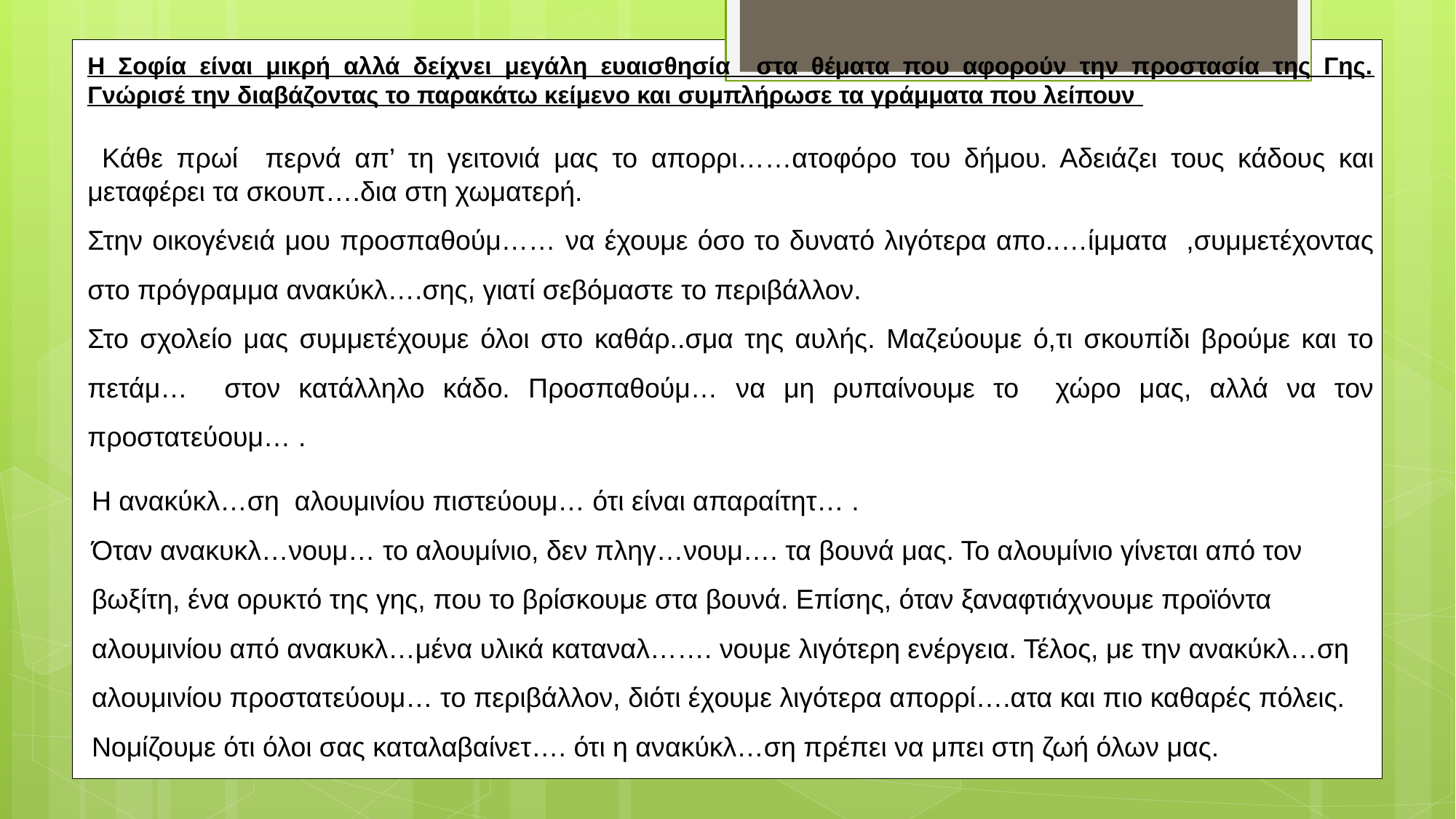

Η Σοφία είναι μικρή αλλά δείχνει μεγάλη ευαισθησία  στα θέματα που αφορούν την προστασία της Γης. Γνώρισέ την διαβάζοντας το παρακάτω κείμενο και συμπλήρωσε τα γράμματα που λείπουν

 Κάθε πρωί  περνά απ’ τη γειτονιά μας το απορρι……ατοφόρο του δήμου. Αδειάζει τους κάδους και μεταφέρει τα σκουπ….δια στη χωματερή.
Στην οικογένειά μου προσπαθούμ…… να έχουμε όσο το δυνατό λιγότερα απο..…ίμματα  ,συμμετέχοντας στο πρόγραμμα ανακύκλ….σης, γιατί σεβόμαστε το περιβάλλον.
Στο σχολείο μας συμμετέχουμε όλοι στο καθάρ..σμα της αυλής. Μαζεύουμε ό,τι σκουπίδι βρούμε και το πετάμ…  στον κατάλληλο κάδο. Προσπαθούμ… να μη ρυπαίνουμε το  χώρο μας, αλλά να τον προστατεύουμ… .
Η ανακύκλ…ση  αλουμινίου πιστεύουμ… ότι είναι απαραίτητ… .
Όταν ανακυκλ…νουμ… το αλουμίνιο, δεν πληγ…νουμ…. τα βουνά μας. Το αλουμίνιο γίνεται από τον βωξίτη, ένα ορυκτό της γης, που το βρίσκουμε στα βουνά. Επίσης, όταν ξαναφτιάχνουμε προϊόντα αλουμινίου από ανακυκλ…μένα υλικά καταναλ……. νουμε λιγότερη ενέργεια. Τέλος, με την ανακύκλ…ση αλουμινίου προστατεύουμ… το περιβάλλον, διότι έχουμε λιγότερα απορρί….ατα και πιο καθαρές πόλεις.
Νομίζουμε ότι όλοι σας καταλαβαίνετ…. ότι η ανακύκλ…ση πρέπει να μπει στη ζωή όλων μας.